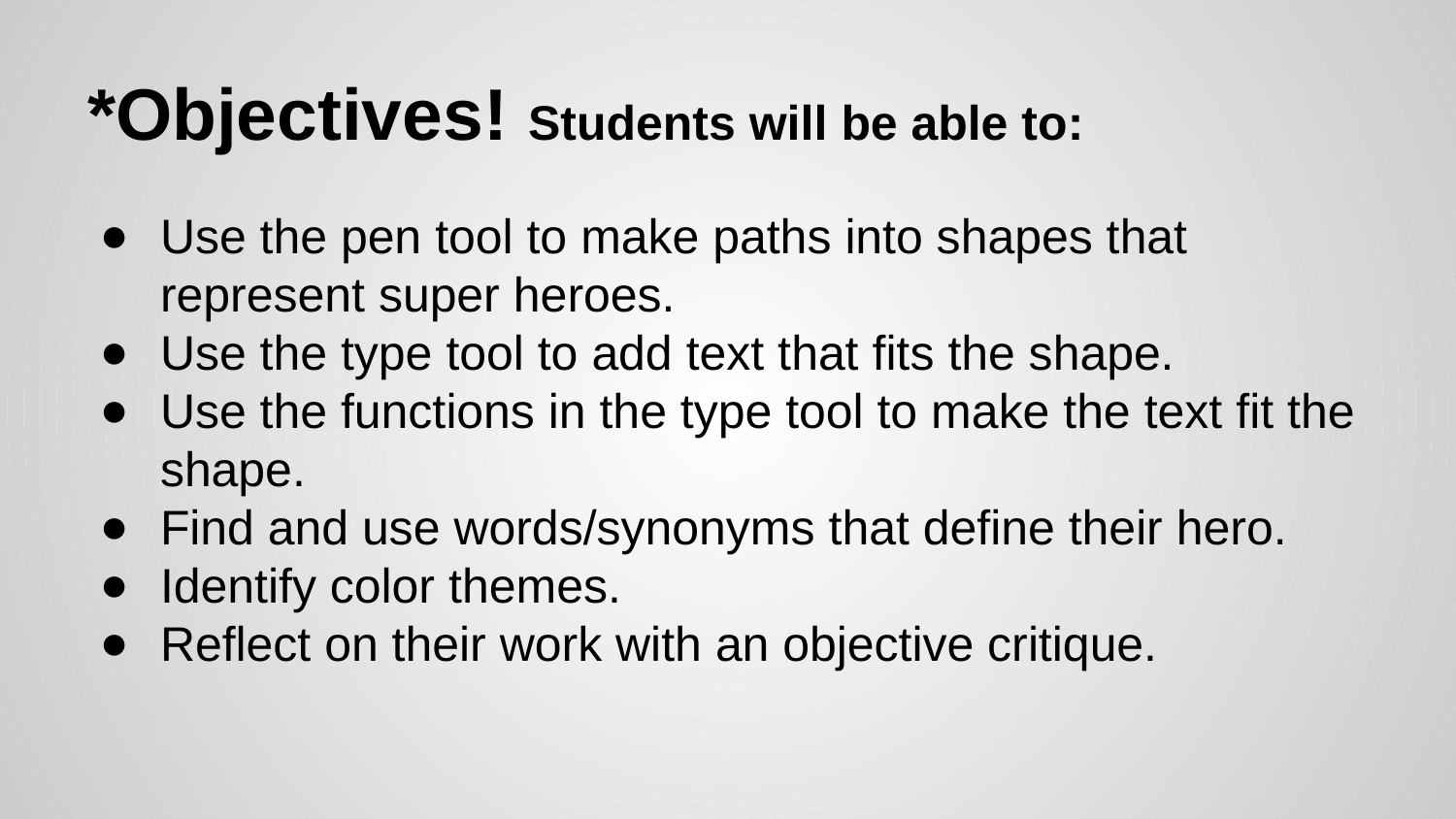

# *Objectives! Students will be able to:
Use the pen tool to make paths into shapes that represent super heroes.
Use the type tool to add text that fits the shape.
Use the functions in the type tool to make the text fit the shape.
Find and use words/synonyms that define their hero.
Identify color themes.
Reflect on their work with an objective critique.